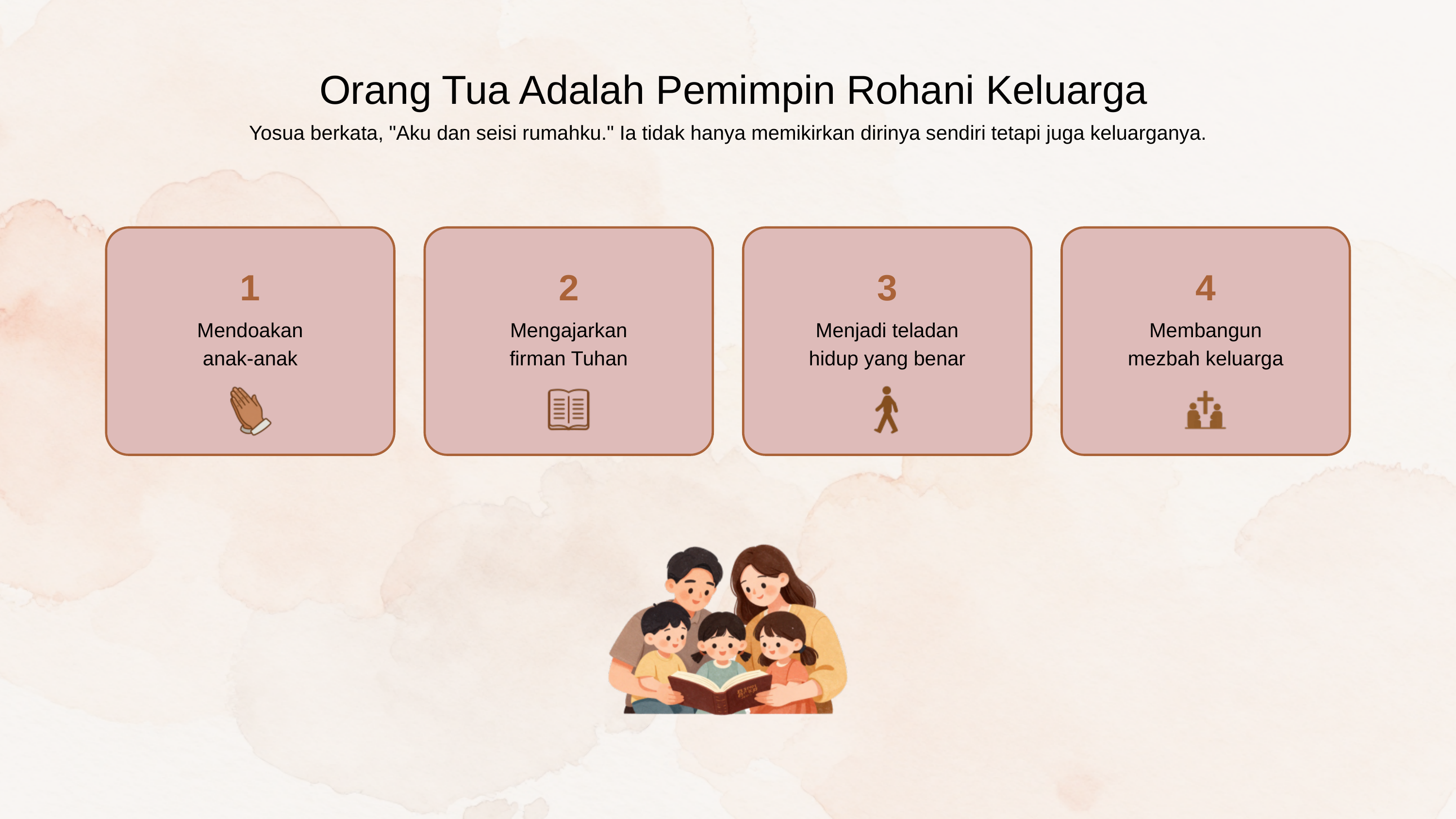

Orang Tua Adalah Pemimpin Rohani Keluarga
Yosua berkata, "Aku dan seisi rumahku." Ia tidak hanya memikirkan dirinya sendiri tetapi juga keluarganya.

1
2
3
4
Mendoakan
anak-anak
Mengajarkan
firman Tuhan
Menjadi teladan
hidup yang benar
Membangun
mezbah keluarga